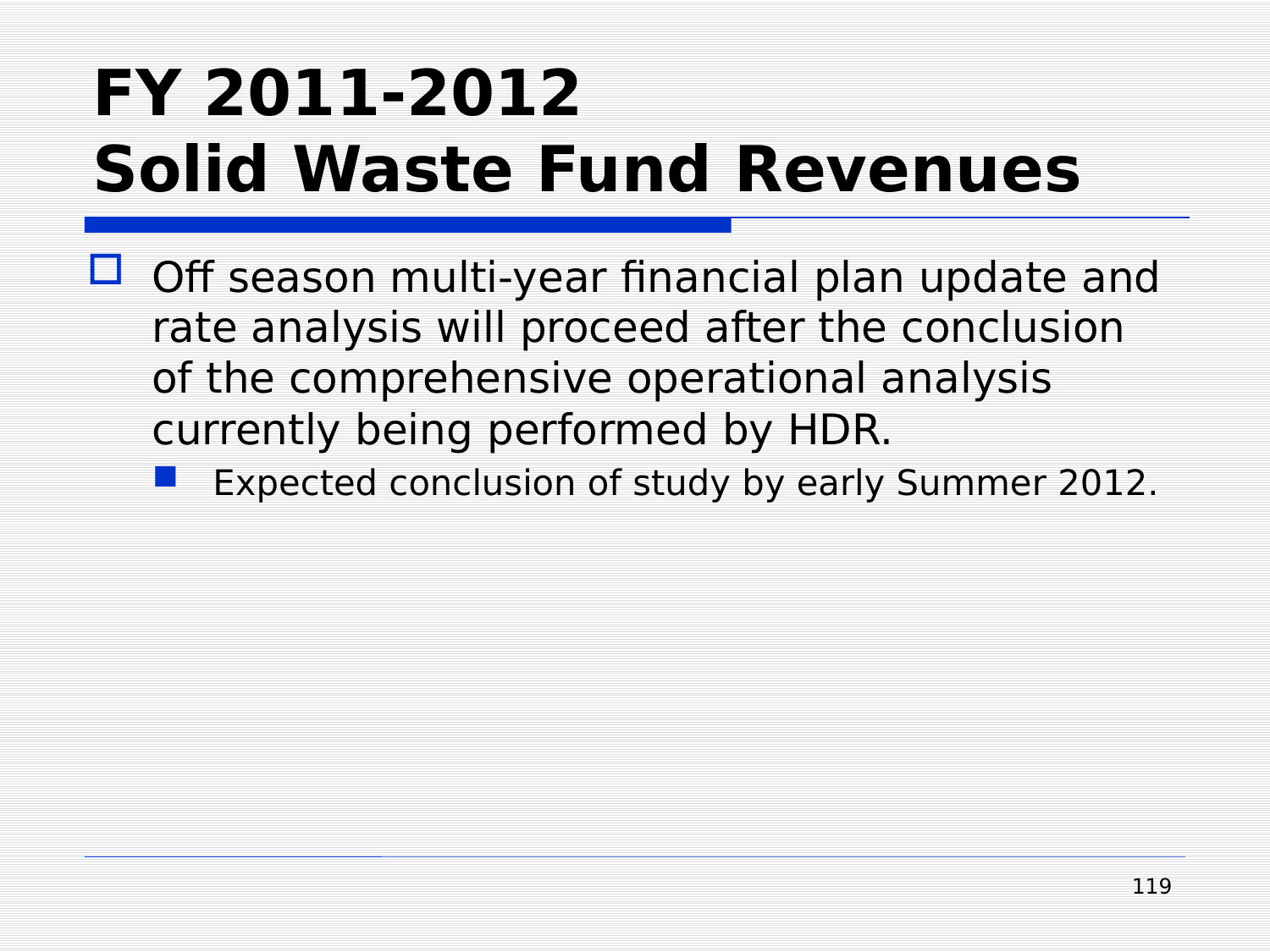

# FY 2011-2012 Solid Waste Fund Revenues
Off season multi-year financial plan update and rate analysis will proceed after the conclusion of the comprehensive operational analysis currently being performed by HDR.
Expected conclusion of study by early Summer 2012.
119